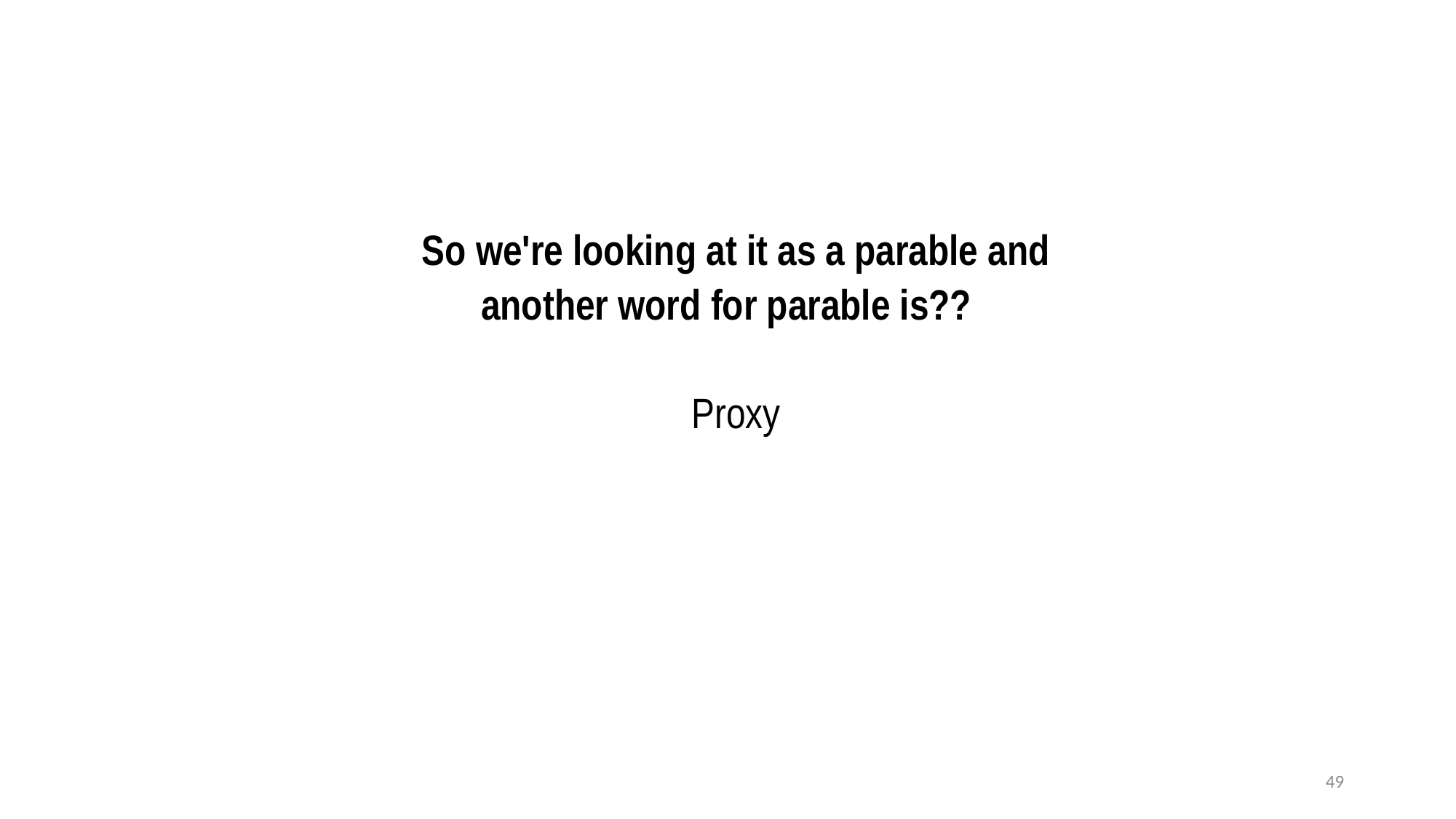

So we're looking at it as a parable and another word for parable is??

Proxy
49